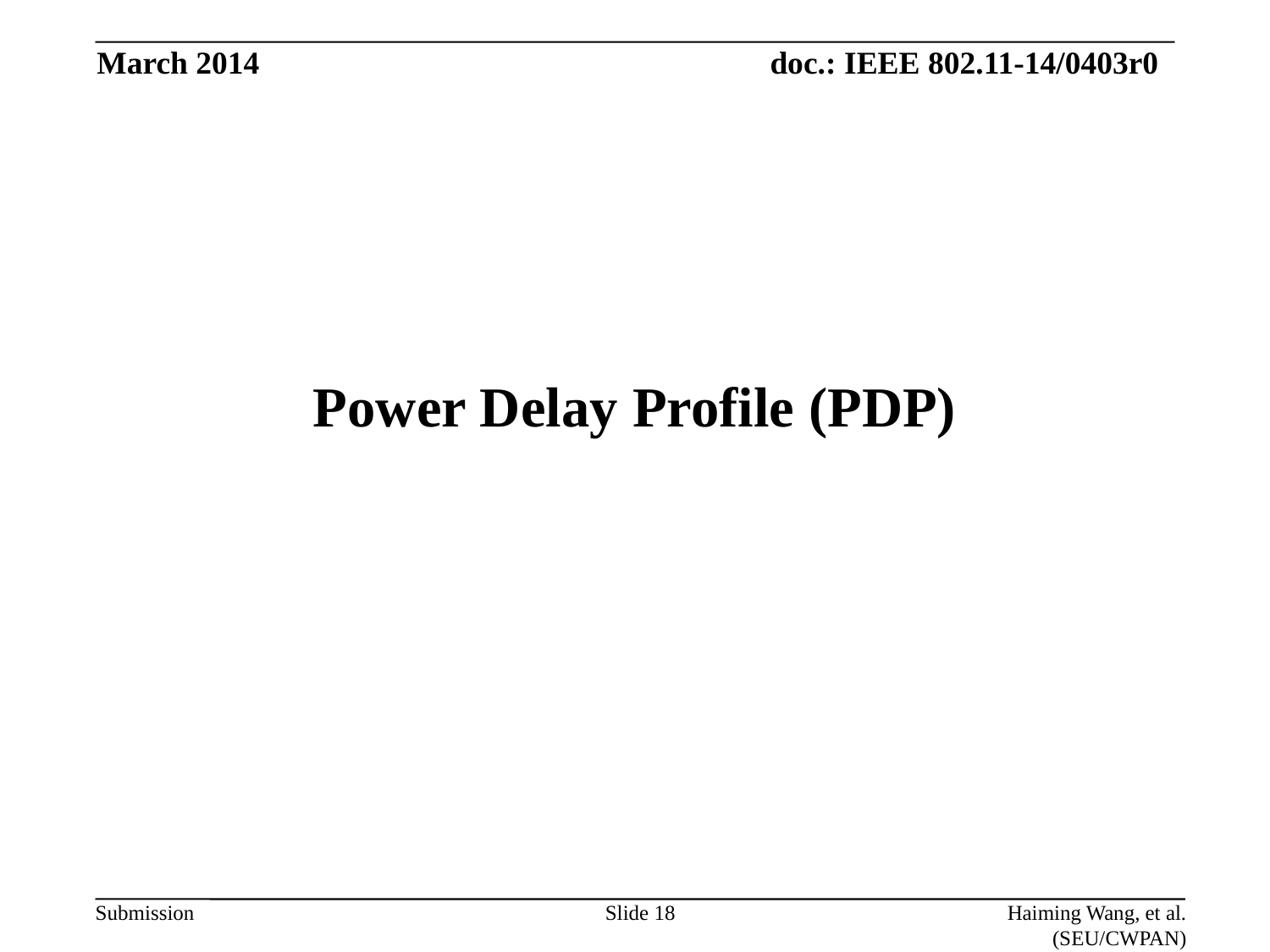

March 2014
# Power Delay Profile (PDP)
Slide 18
Haiming Wang, et al. (SEU/CWPAN)